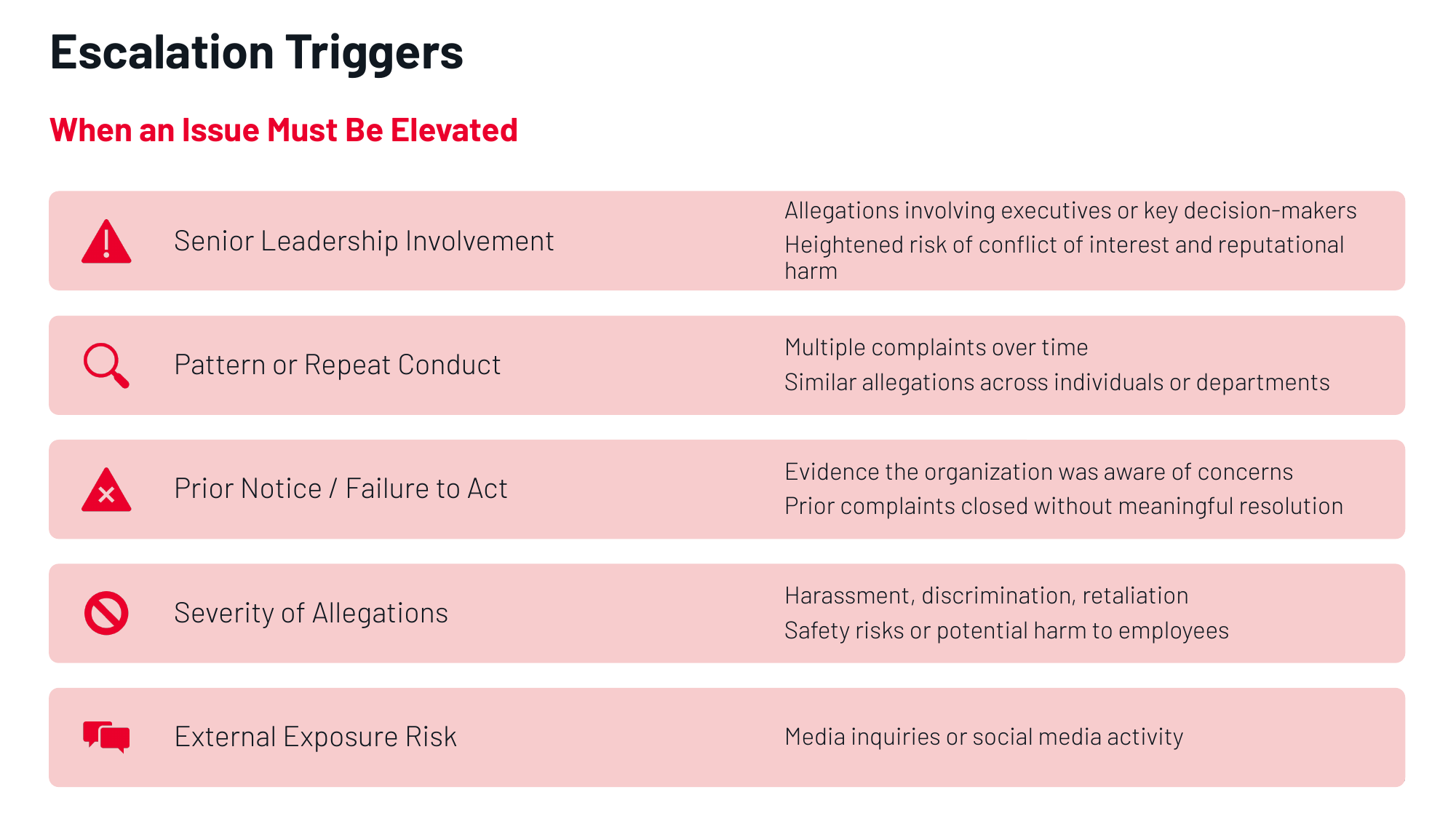

# Escalation Triggers
When an Issue Must Be Elevated
Senior Leadership Involvement
Allegations involving executives or key decision-makers
Heightened risk of conflict of interest and reputational harm
Pattern or Repeat Conduct
Multiple complaints over time
Similar allegations across individuals or departments
Prior Notice / Failure to Act
Evidence the organization was aware of concerns
Prior complaints closed without meaningful resolution
Severity of Allegations
Harassment, discrimination, retaliation
Safety risks or potential harm to employees
External Exposure Risk
Media inquiries or social media activity
9